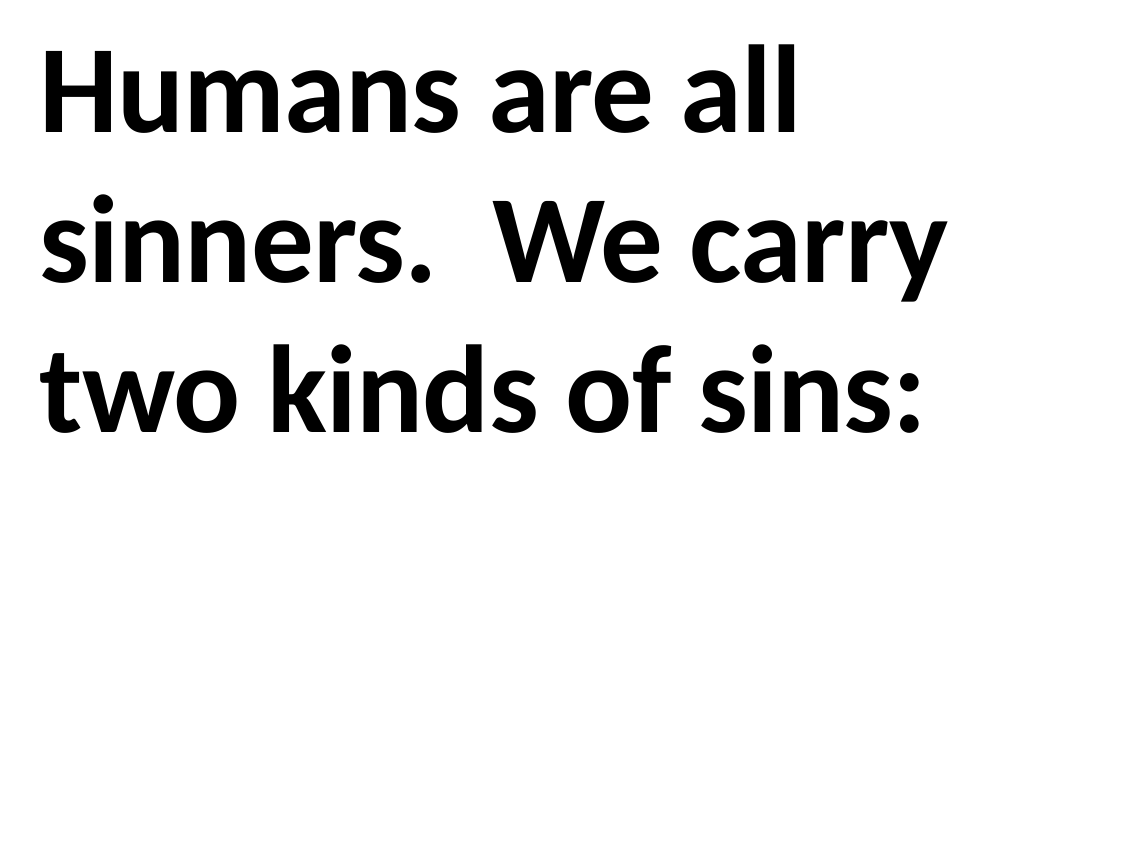

Humans are all sinners.  We carry two kinds of sins: